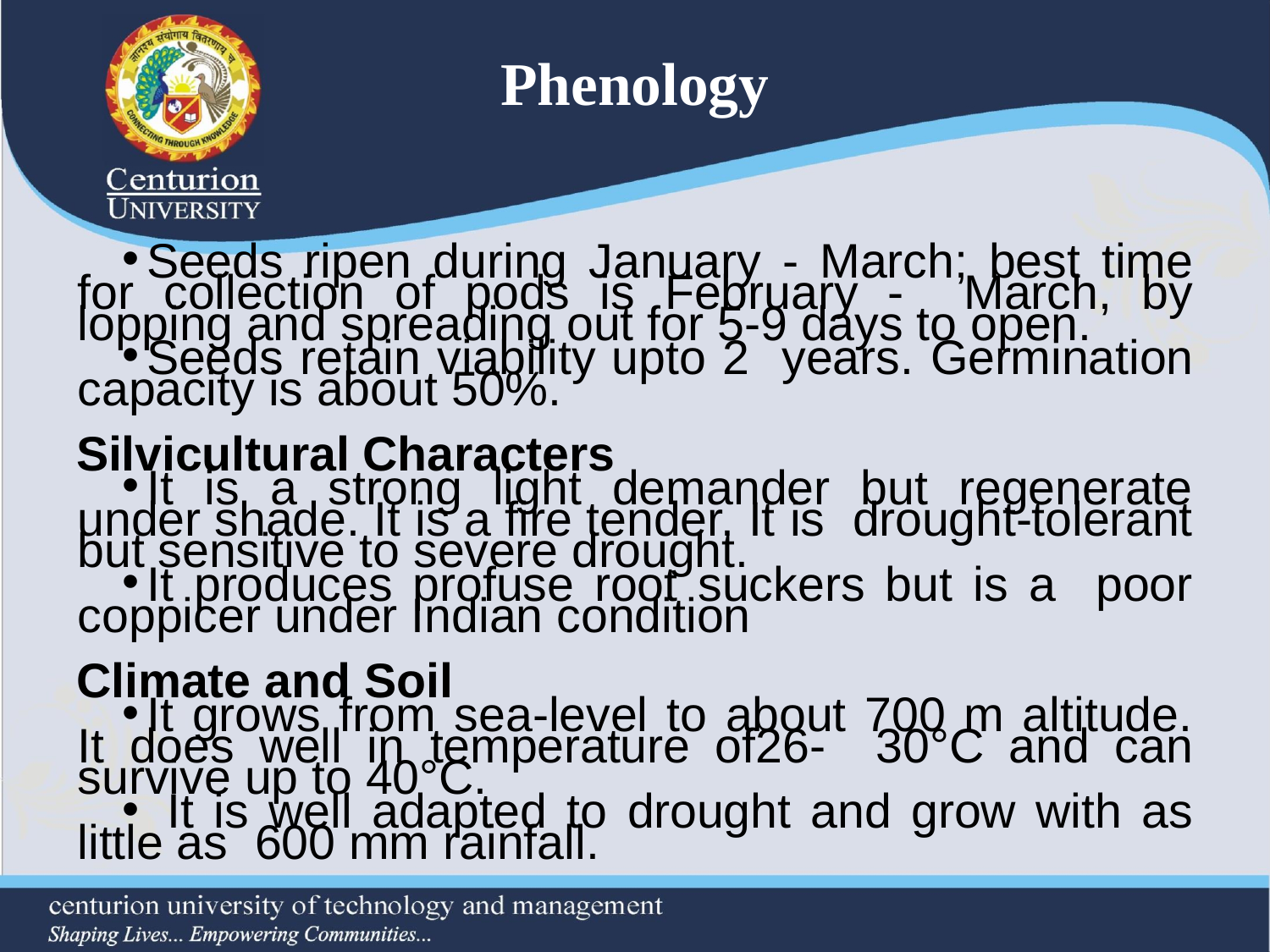

# Phenology
Seeds ripen during January - March; best time for collection of pods is February -  March, by lopping and spreading out for 5-9 days to open.
Seeds retain viability upto 2  years. Germination capacity is about 50%.
Silvicultural Characters
It is a strong light demander but regenerate under shade. It is a fire tender. It is  drought-tolerant but sensitive to severe drought.
It produces profuse root suckers but is a  poor coppicer under Indian condition
Climate and Soil
It grows from sea-level to about 700 m altitude. It does well in temperature of26-  30°C and can survive up to 40°C.
 It is well adapted to drought and grow with as little as  600 mm rainfall.